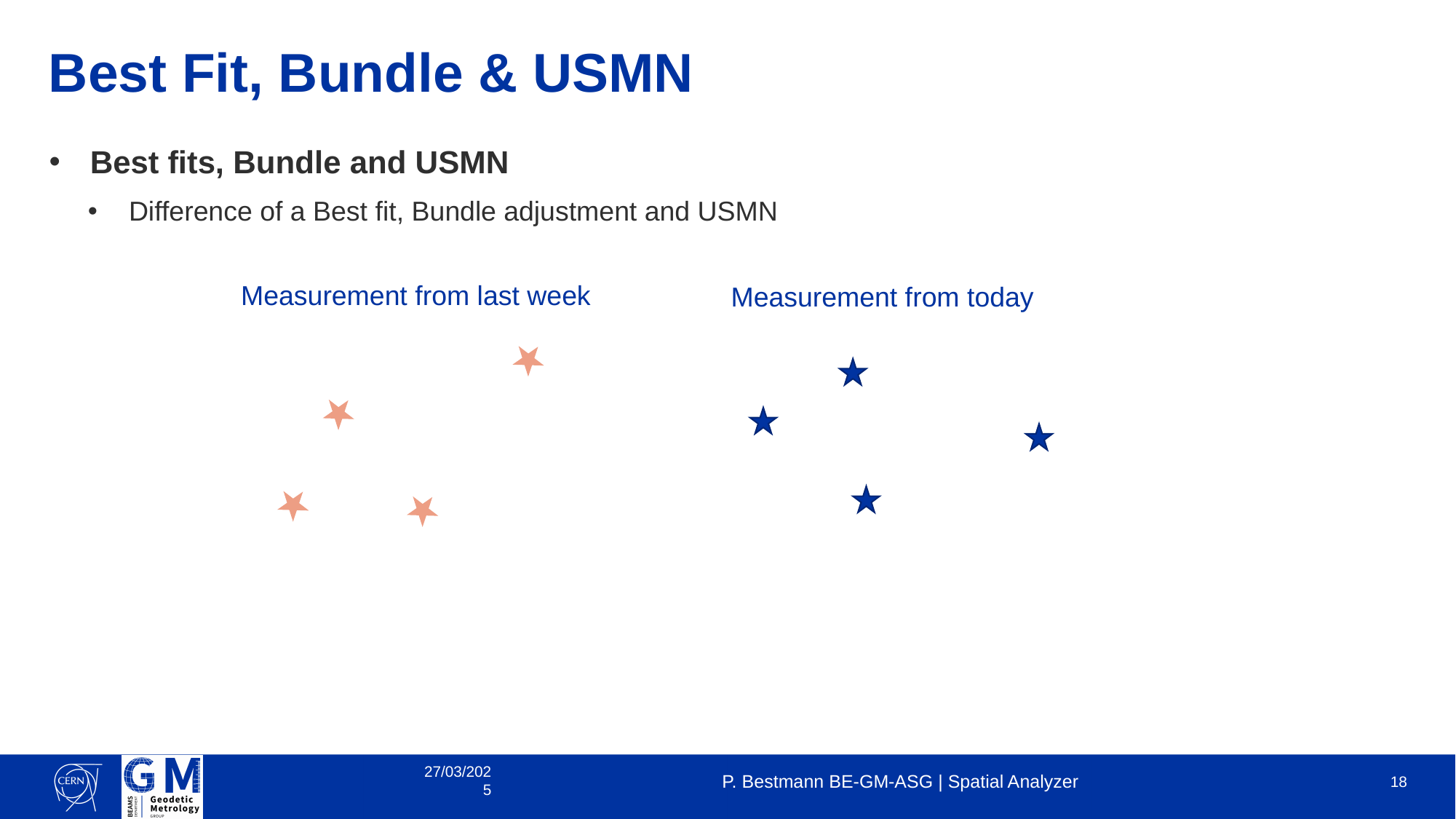

# Best Fit, Bundle & USMN
Best fits, Bundle and USMN
Difference of a Best fit, Bundle adjustment and USMN
Measurement from last week
Measurement from today

27/03/2025
P. Bestmann BE-GM-ASG | Spatial Analyzer
18